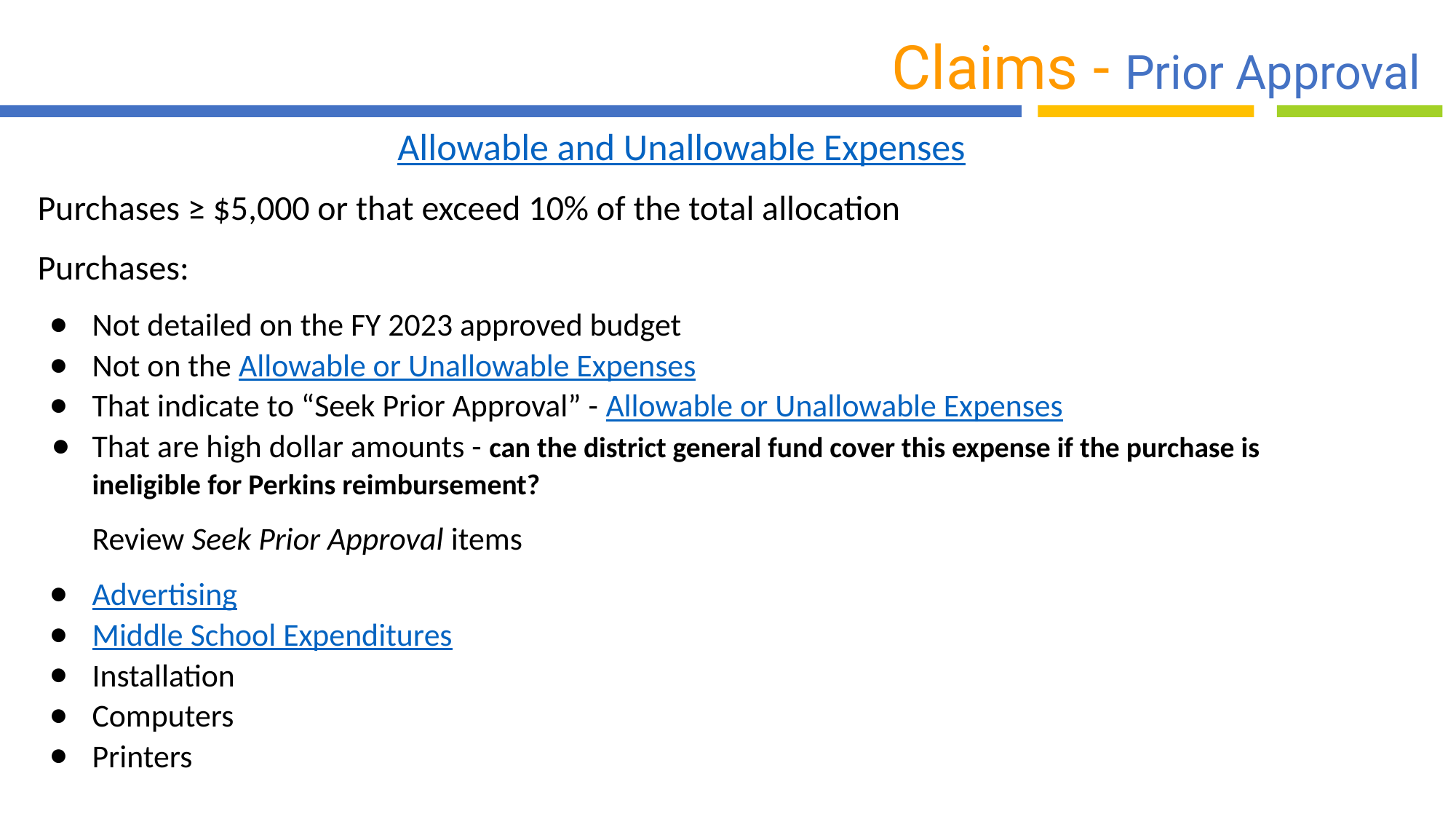

Claims - Prior Approval

Allowable and Unallowable Expenses
Purchases ≥ $5,000 or that exceed 10% of the total allocation
Purchases:
Not detailed on the FY 2023 approved budget
Not on the Allowable or Unallowable Expenses
That indicate to “Seek Prior Approval” - Allowable or Unallowable Expenses
That are high dollar amounts - can the district general fund cover this expense if the purchase is ineligible for Perkins reimbursement?
Review Seek Prior Approval items
Advertising
Middle School Expenditures
Installation
Computers
Printers